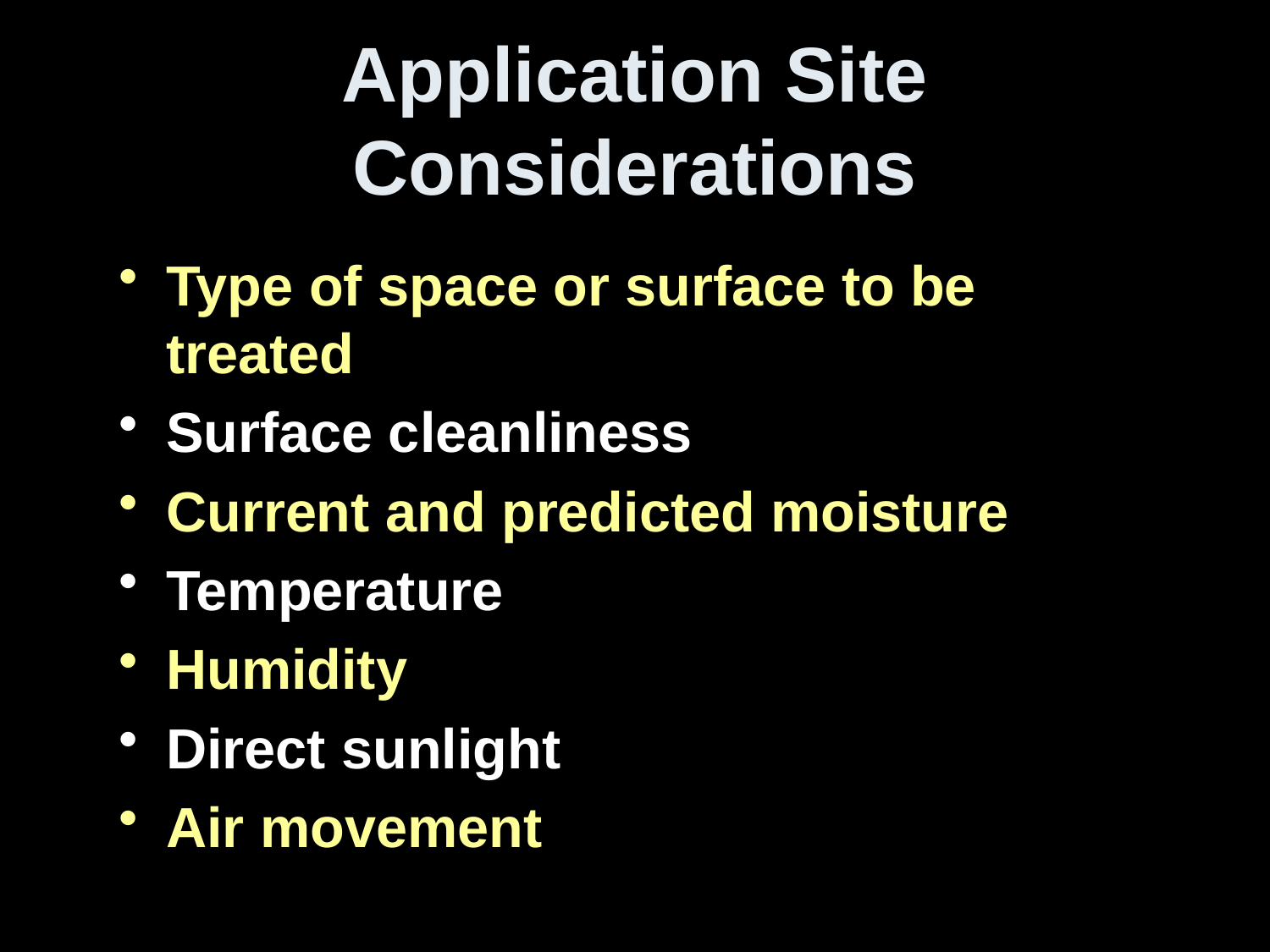

# Application Site Considerations
Type of space or surface to be treated
Surface cleanliness
Current and predicted moisture
Temperature
Humidity
Direct sunlight
Air movement